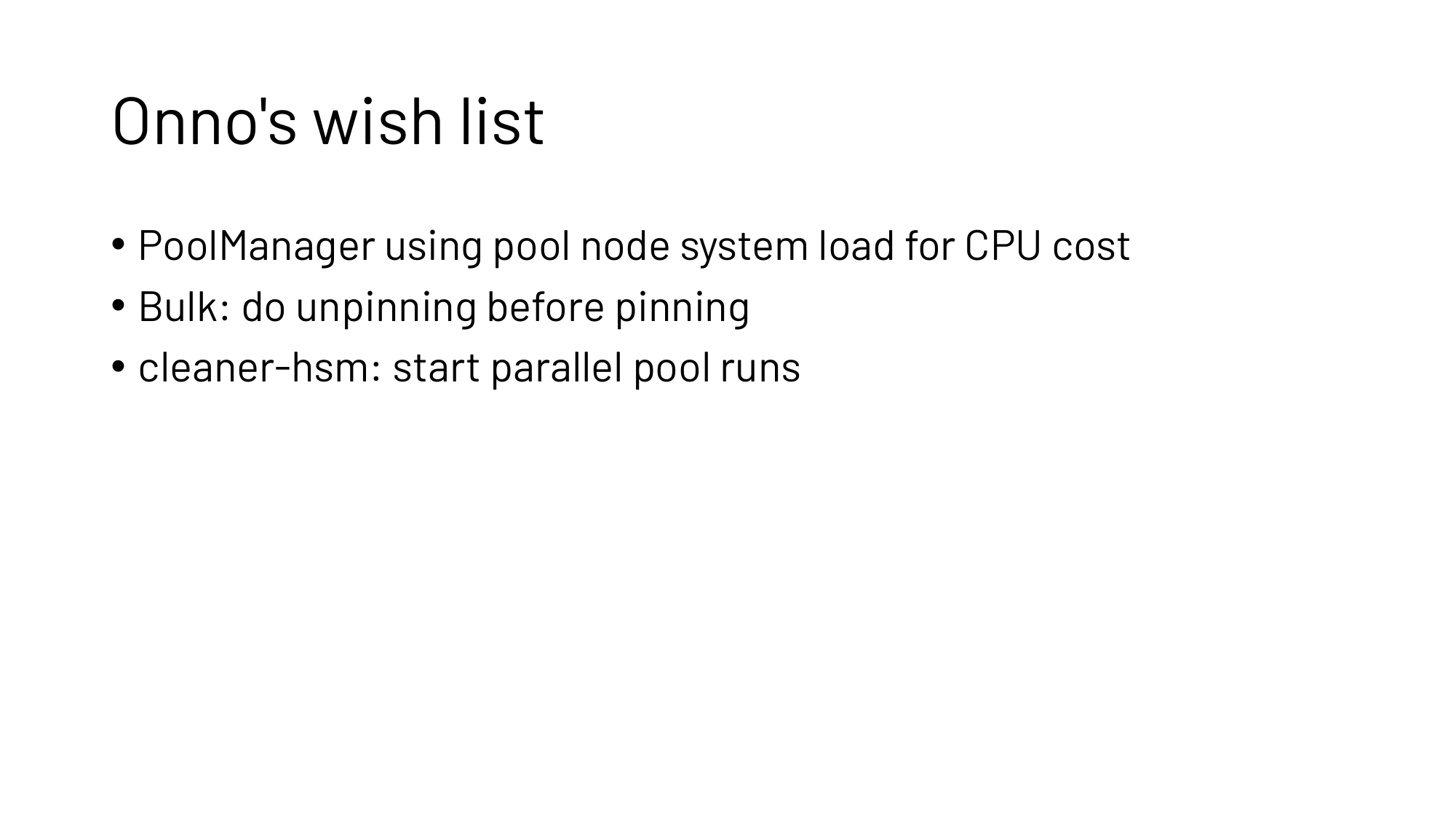

# Onno's wish list
PoolManager using pool node system load for CPU cost
Bulk: do unpinning before pinning
cleaner-hsm: start parallel pool runs